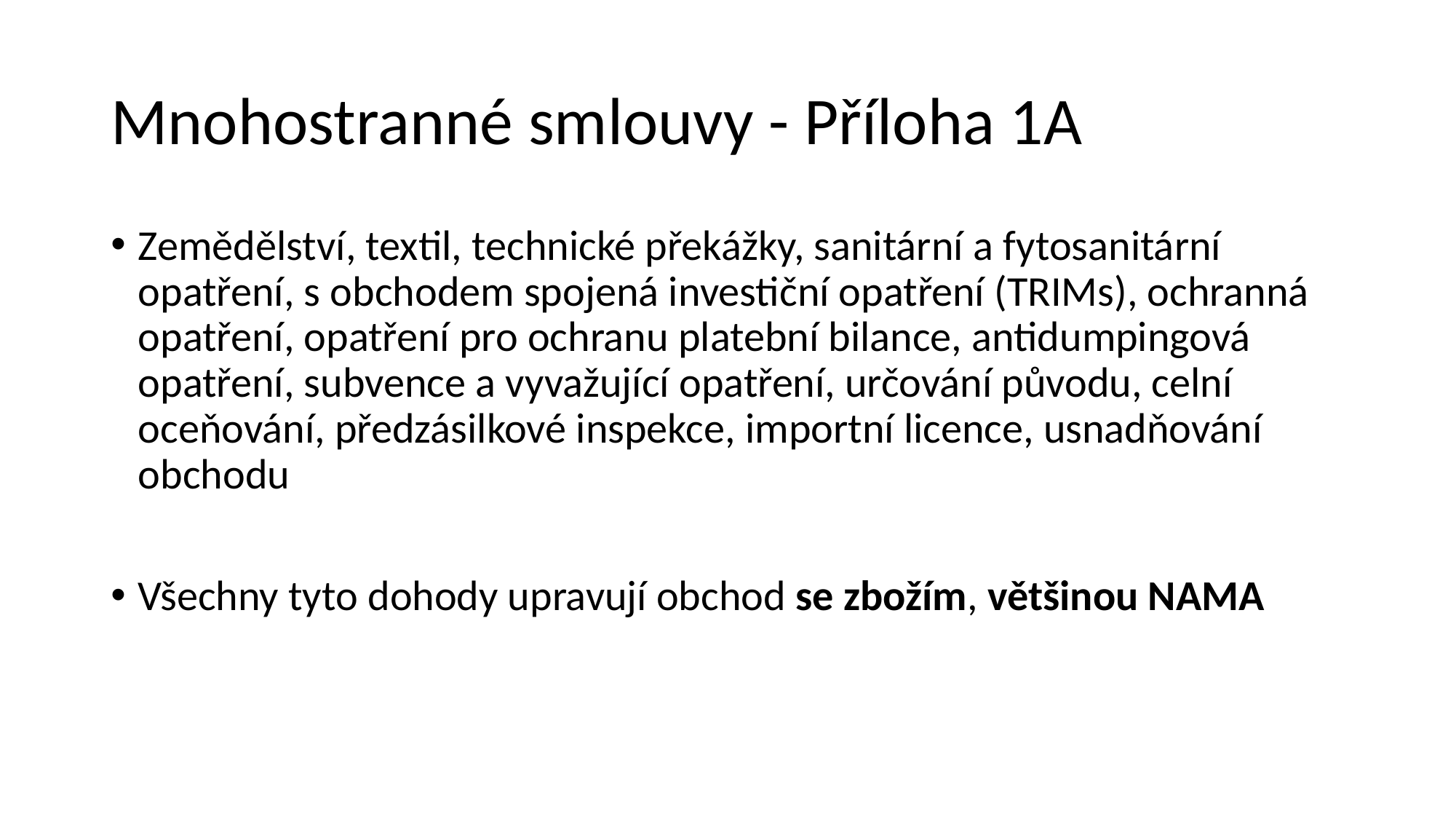

# Mnohostranné smlouvy - Příloha 1A
Zemědělství, textil, technické překážky, sanitární a fytosanitární opatření, s obchodem spojená investiční opatření (TRIMs), ochranná opatření, opatření pro ochranu platební bilance, antidumpingová opatření, subvence a vyvažující opatření, určování původu, celní oceňování, předzásilkové inspekce, importní licence, usnadňování obchodu

Všechny tyto dohody upravují obchod se zbožím, většinou NAMA